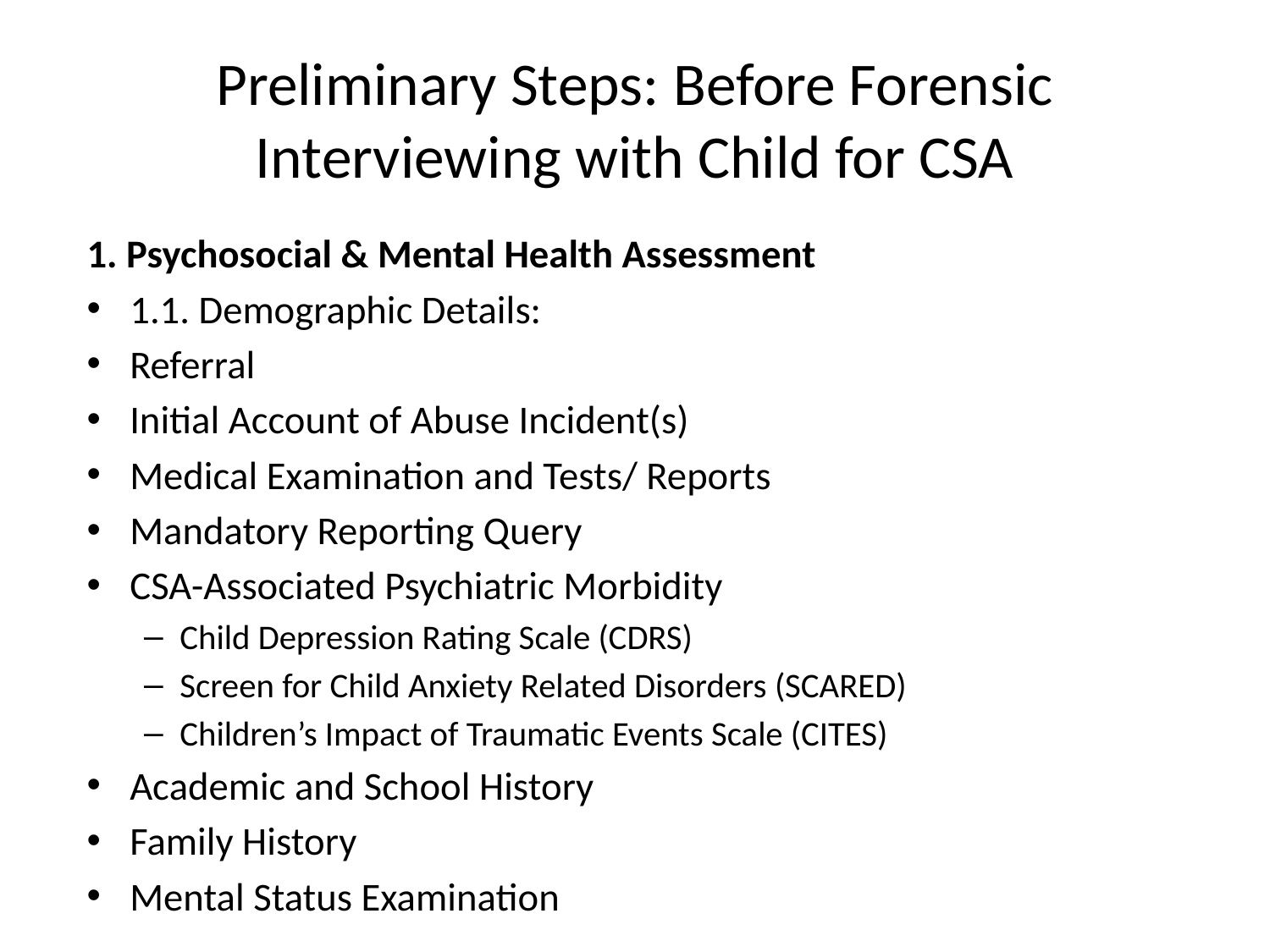

# Preliminary Steps: Before Forensic Interviewing with Child for CSA
1. Psychosocial & Mental Health Assessment
1.1. Demographic Details:
Referral
Initial Account of Abuse Incident(s)
Medical Examination and Tests/ Reports
Mandatory Reporting Query
CSA-Associated Psychiatric Morbidity
Child Depression Rating Scale (CDRS)
Screen for Child Anxiety Related Disorders (SCARED)
Children’s Impact of Traumatic Events Scale (CITES)
Academic and School History
Family History
Mental Status Examination